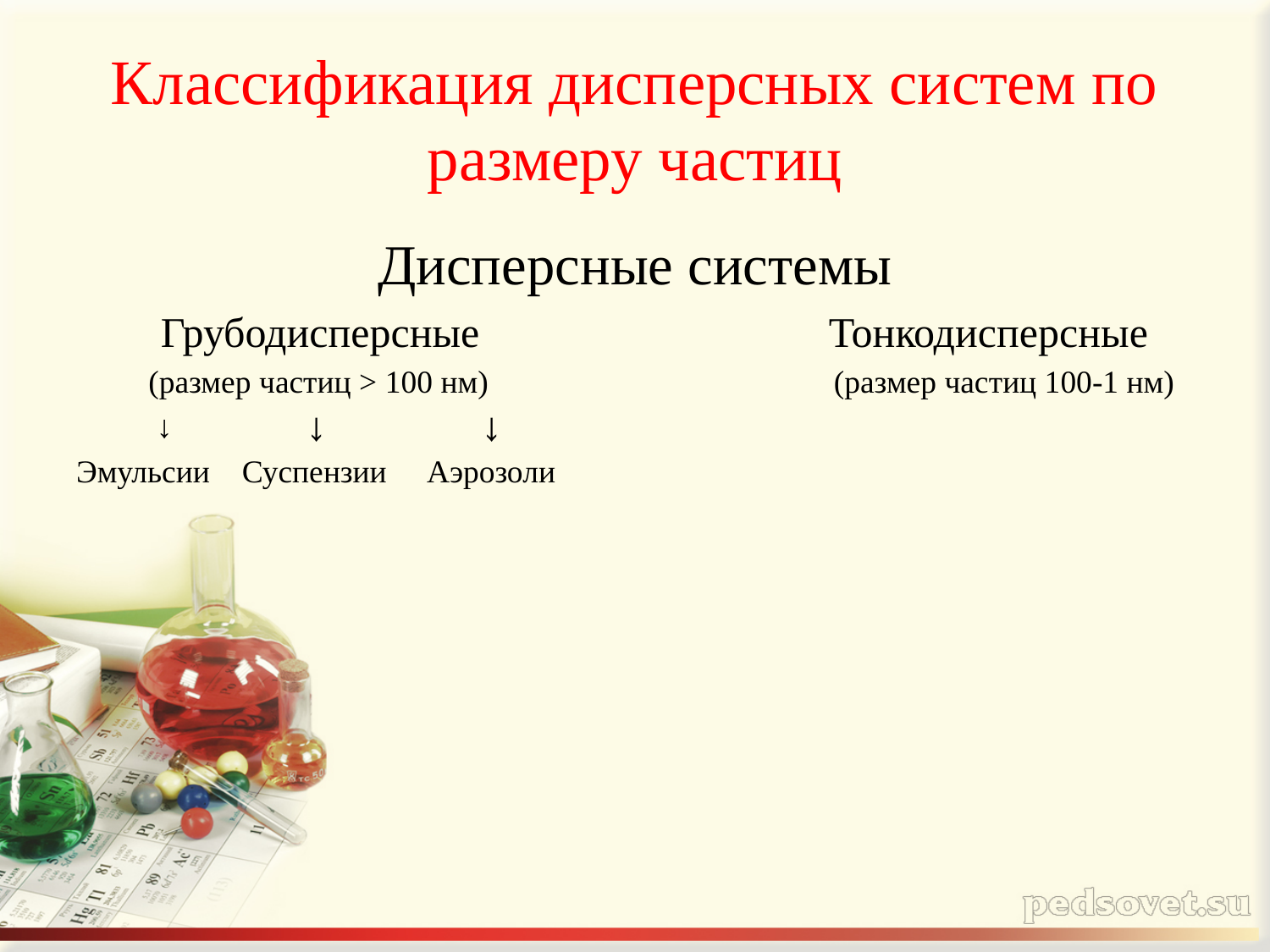

# Классификация дисперсных систем по размеру частиц
Дисперсные системы
        Грубодисперсные                                 Тонкодисперсные
         (размер частиц > 100 нм)                                           (размер частиц 100-1 нм)
          ↓                 ↓                    ↓
Эмульсии    Суспензии     Аэрозоли